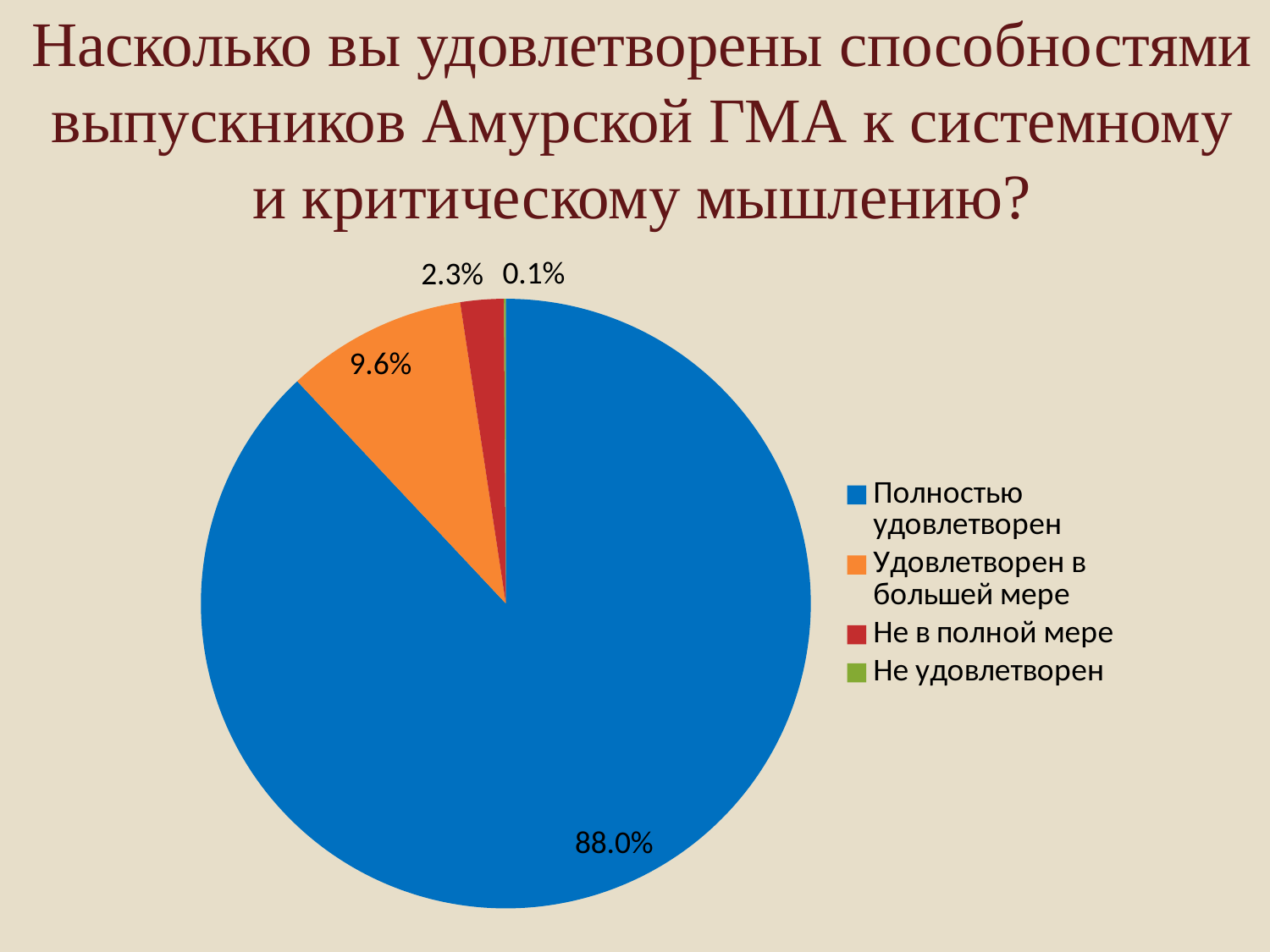

# Насколько вы удовлетворены способностями выпускников Амурской ГМА к системному и критическому мышлению?

### Chart

| Category | Продажи |
|---|---|
| Полностью удовлетворен | 88.1 |
| Удовлетворен в большей мере | 9.6 |
| Не в полной мере | 2.3 |
| Не удовлетворен | 0.1 |